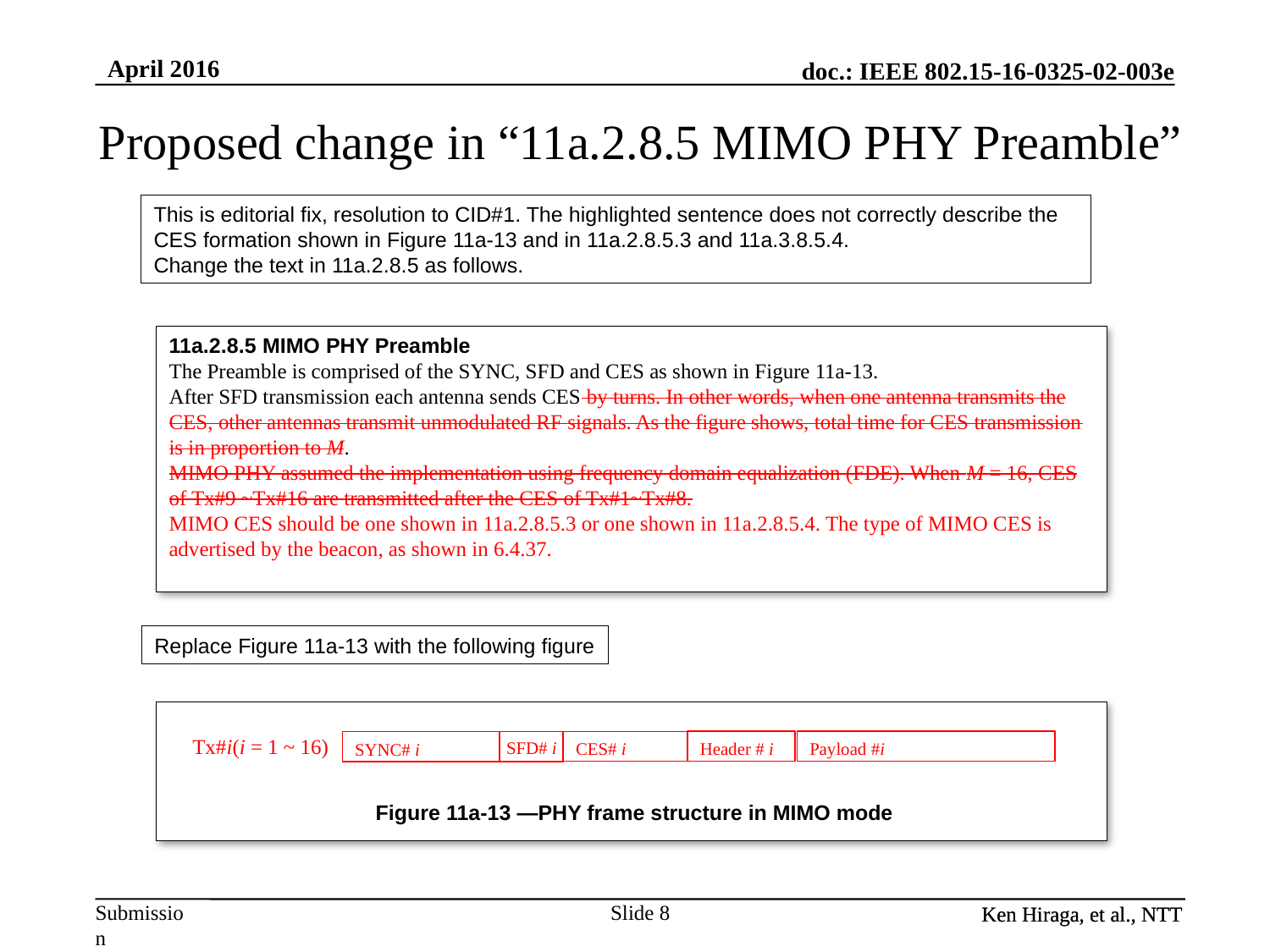

Proposed change in “11a.2.8.5 MIMO PHY Preamble”
This is editorial fix, resolution to CID#1. The highlighted sentence does not correctly describe the CES formation shown in Figure 11a-13 and in 11a.2.8.5.3 and 11a.3.8.5.4.
Change the text in 11a.2.8.5 as follows.
11a.2.8.5 MIMO PHY Preamble
The Preamble is comprised of the SYNC, SFD and CES as shown in Figure 11a-13.
After SFD transmission each antenna sends CES by turns. In other words, when one antenna transmits the CES, other antennas transmit unmodulated RF signals. As the figure shows, total time for CES transmission is in proportion to M.
MIMO PHY assumed the implementation using frequency domain equalization (FDE). When M = 16, CES of Tx#9 ~Tx#16 are transmitted after the CES of Tx#1~Tx#8.
MIMO CES should be one shown in 11a.2.8.5.3 or one shown in 11a.2.8.5.4. The type of MIMO CES is advertised by the beacon, as shown in 6.4.37.

Replace Figure 11a-13 with the following figure

Tx#i(i = 1 ~ 16)
CES# i
Header # i
Payload #i
SYNC# i
SFD# i
Figure 11a-13 —PHY frame structure in MIMO mode
Slide 8